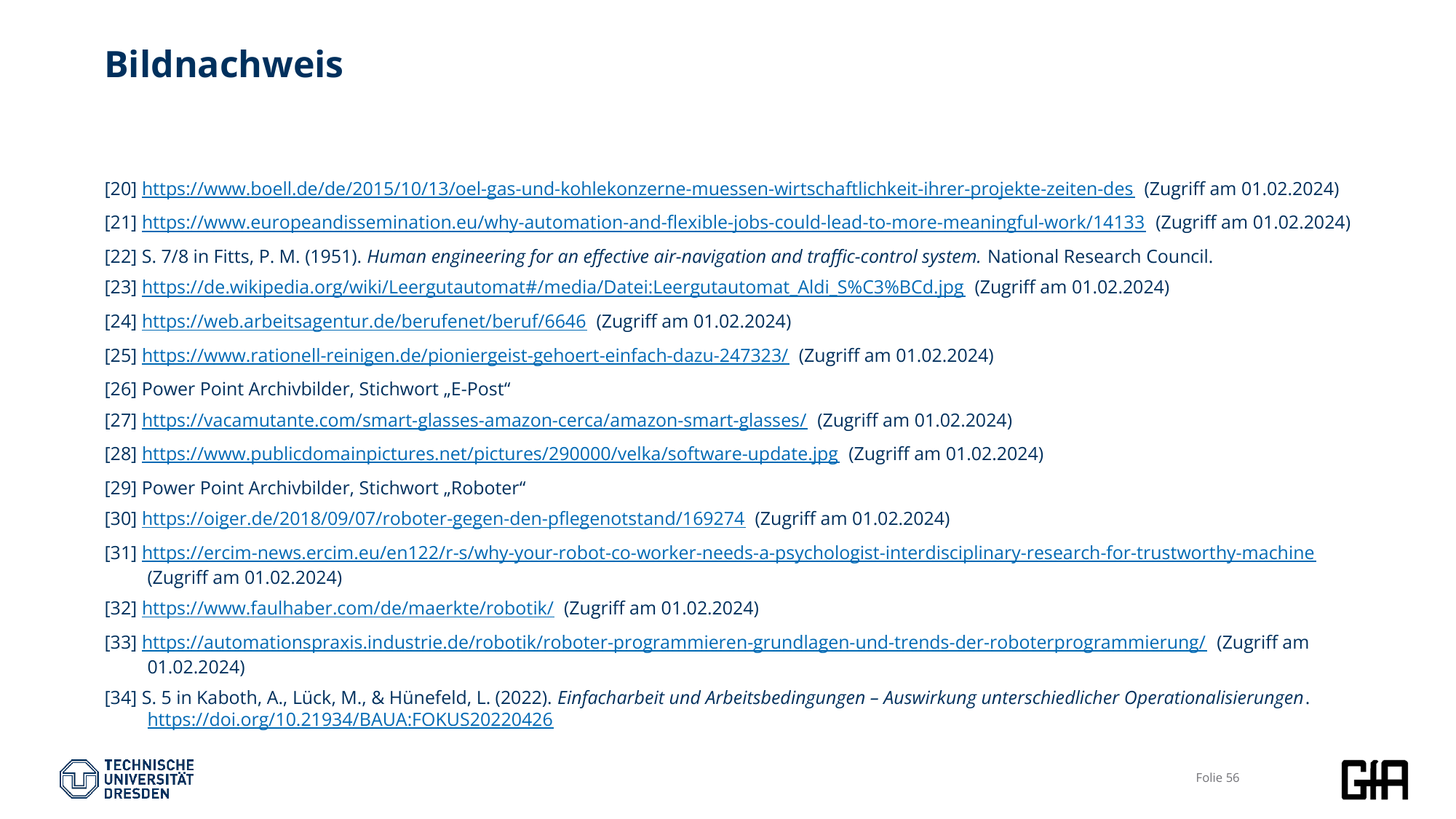

# Bildnachweis
[20] https://www.boell.de/de/2015/10/13/oel-gas-und-kohlekonzerne-muessen-wirtschaftlichkeit-ihrer-projekte-zeiten-des  (Zugriff am 01.02.2024)
[21] https://www.europeandissemination.eu/why-automation-and-flexible-jobs-could-lead-to-more-meaningful-work/14133  (Zugriff am 01.02.2024)
[22] S. 7/8 in Fitts, P. M. (1951). Human engineering for an effective air-navigation and traffic-control system. National Research Council.
[23] https://de.wikipedia.org/wiki/Leergutautomat#/media/Datei:Leergutautomat_Aldi_S%C3%BCd.jpg  (Zugriff am 01.02.2024)
[24] https://web.arbeitsagentur.de/berufenet/beruf/6646  (Zugriff am 01.02.2024)
[25] https://www.rationell-reinigen.de/pioniergeist-gehoert-einfach-dazu-247323/  (Zugriff am 01.02.2024)
[26] Power Point Archivbilder, Stichwort „E-Post“
[27] https://vacamutante.com/smart-glasses-amazon-cerca/amazon-smart-glasses/  (Zugriff am 01.02.2024)
[28] https://www.publicdomainpictures.net/pictures/290000/velka/software-update.jpg  (Zugriff am 01.02.2024)
[29] Power Point Archivbilder, Stichwort „Roboter“
[30] https://oiger.de/2018/09/07/roboter-gegen-den-pflegenotstand/169274  (Zugriff am 01.02.2024)
[31] https://ercim-news.ercim.eu/en122/r-s/why-your-robot-co-worker-needs-a-psychologist-interdisciplinary-research-for-trustworthy-machine  (Zugriff am 01.02.2024)
[32] https://www.faulhaber.com/de/maerkte/robotik/  (Zugriff am 01.02.2024)
[33] https://automationspraxis.industrie.de/robotik/roboter-programmieren-grundlagen-und-trends-der-roboterprogrammierung/  (Zugriff am 01.02.2024)
[34] S. 5 in Kaboth, A., Lück, M., & Hünefeld, L. (2022). Einfacharbeit und Arbeitsbedingungen – Auswirkung unterschiedlicher Operationalisierungen. https://doi.org/10.21934/BAUA:FOKUS20220426